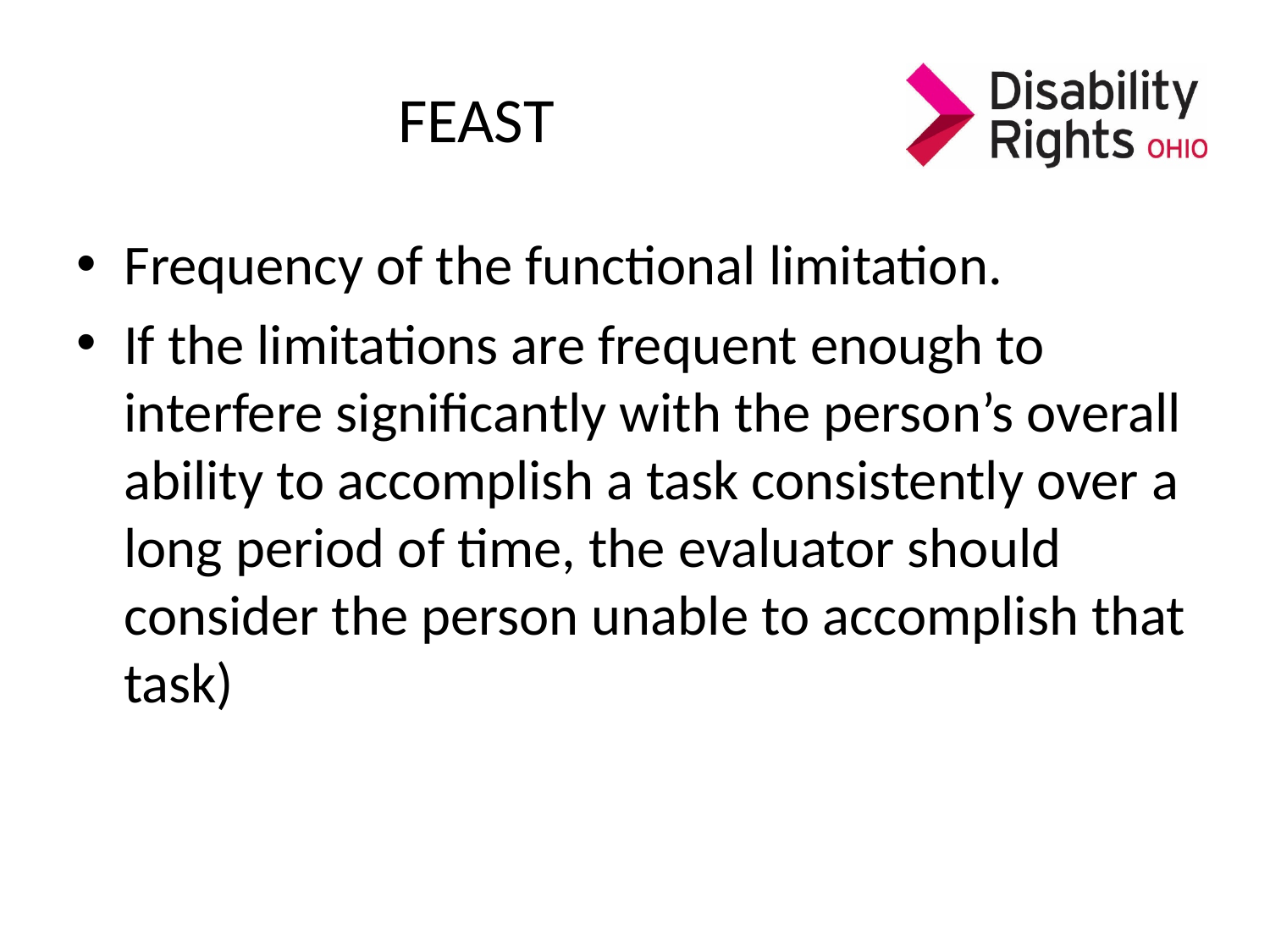

# FEAST
Frequency of the functional limitation.
If the limitations are frequent enough to interfere significantly with the person’s overall ability to accomplish a task consistently over a long period of time, the evaluator should consider the person unable to accomplish that task)